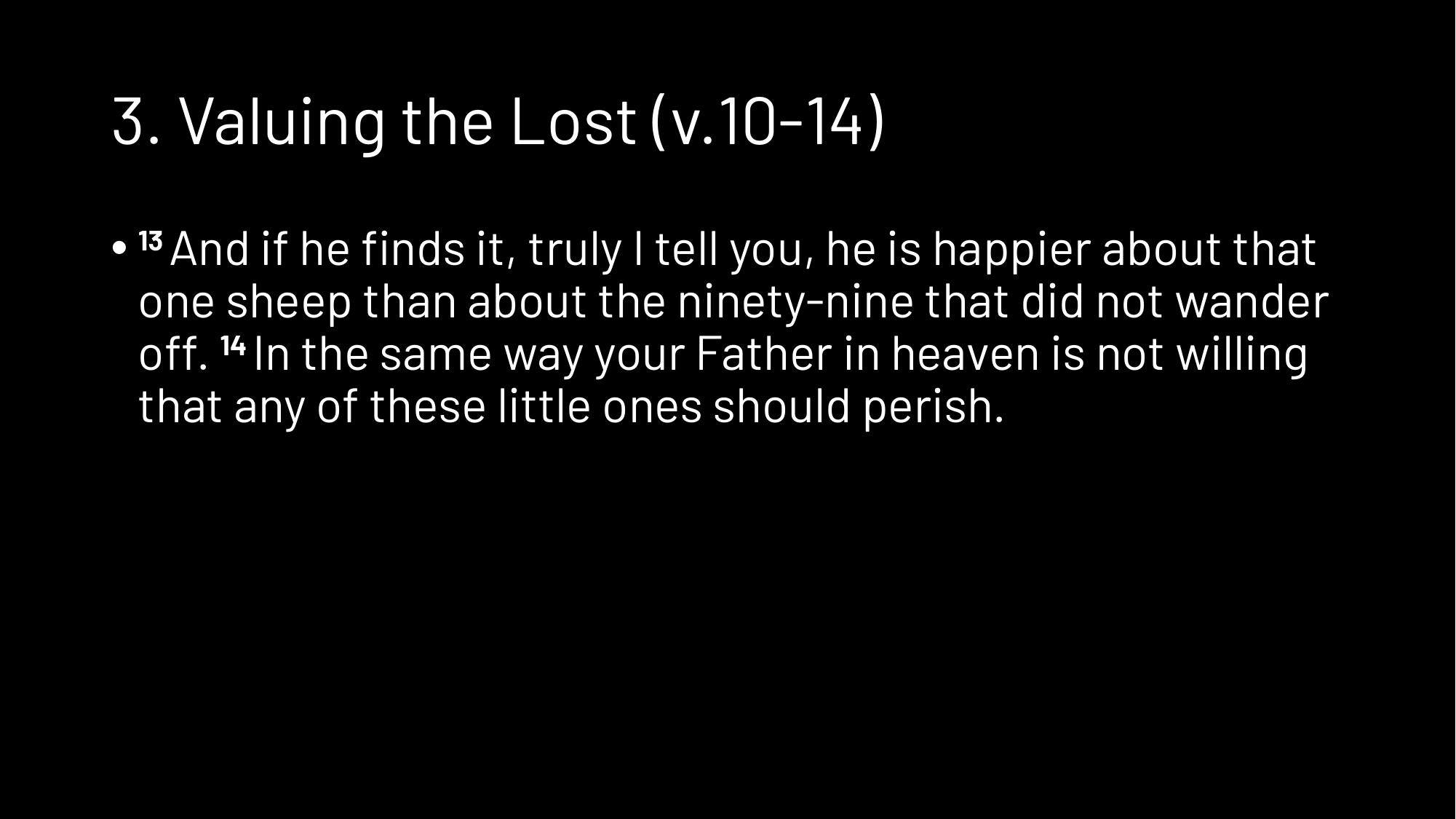

# 3. Valuing the Lost (v.10-14)
13 And if he finds it, truly I tell you, he is happier about that one sheep than about the ninety-nine that did not wander off. 14 In the same way your Father in heaven is not willing that any of these little ones should perish.